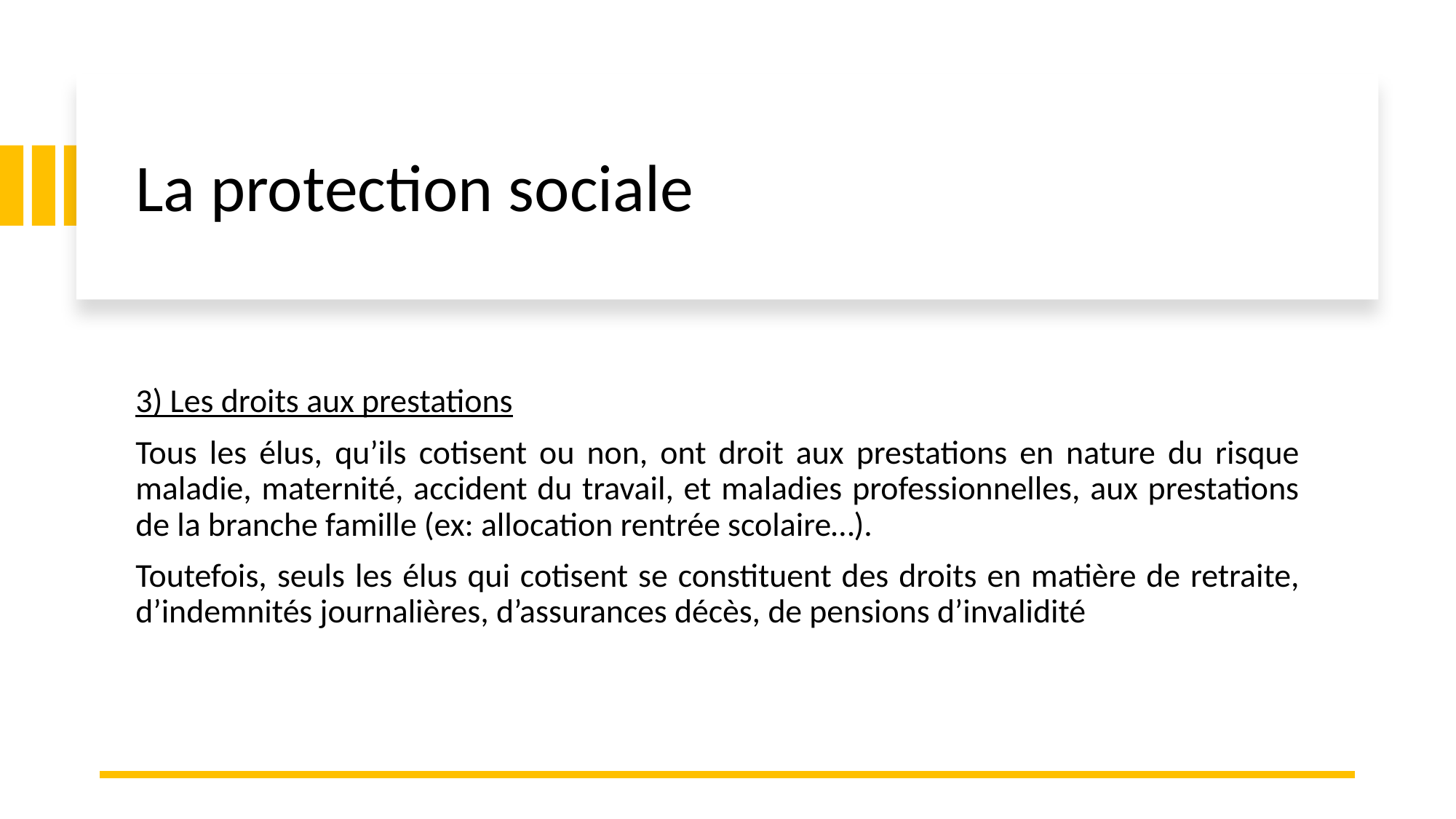

# La protection sociale

3) Les droits aux prestations
Tous les élus, qu’ils cotisent ou non, ont droit aux prestations en nature du risque maladie, maternité, accident du travail, et maladies professionnelles, aux prestations de la branche famille (ex: allocation rentrée scolaire…).
Toutefois, seuls les élus qui cotisent se constituent des droits en matière de retraite, d’indemnités journalières, d’assurances décès, de pensions d’invalidité